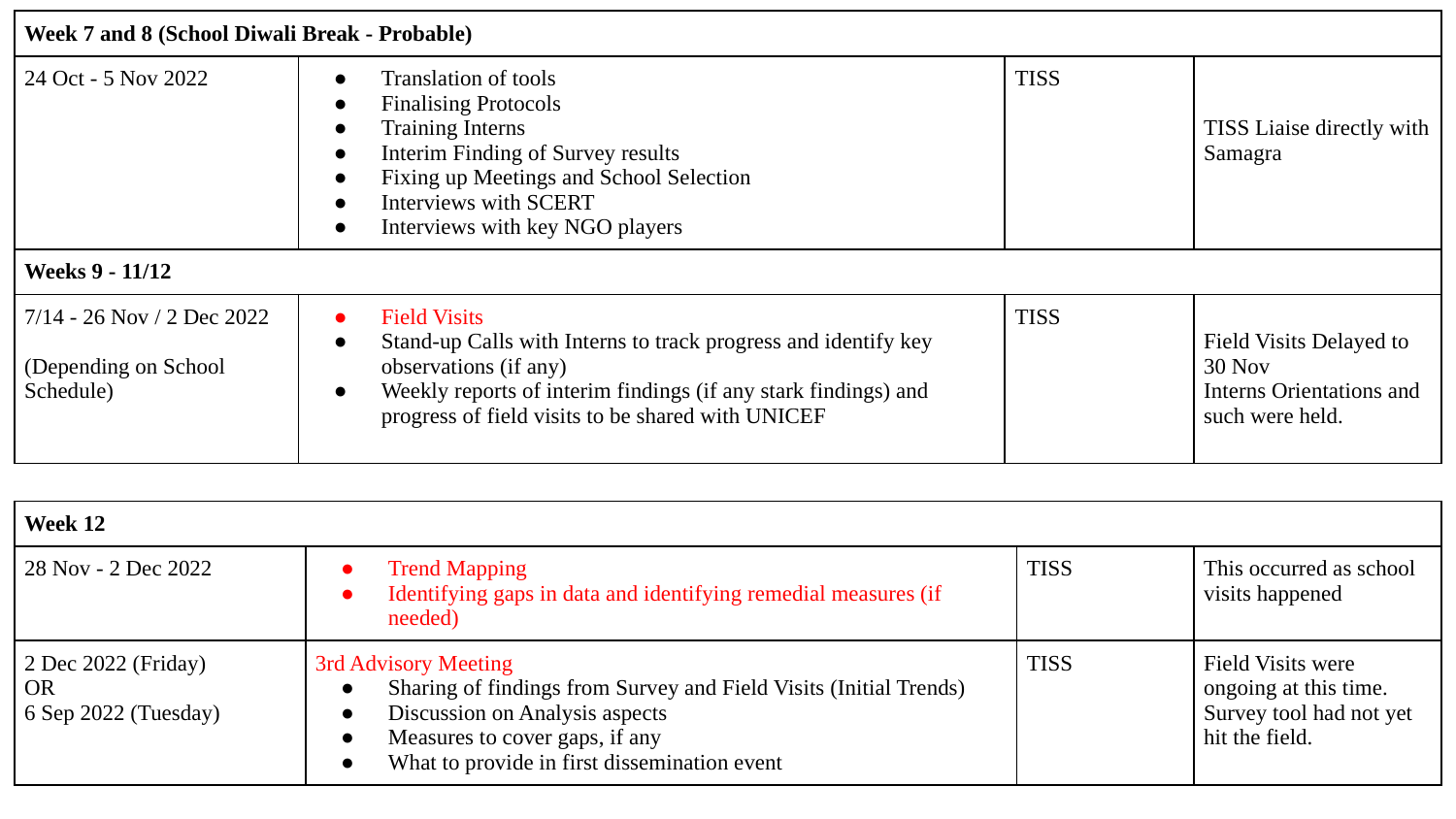

| Week 7 and 8 (School Diwali Break - Probable) |  |  |  |
| --- | --- | --- | --- |
| 24 Oct - 5 Nov 2022 | Translation of tools Finalising Protocols Training Interns Interim Finding of Survey results Fixing up Meetings and School Selection Interviews with SCERT Interviews with key NGO players | TISS | TISS Liaise directly with Samagra |
| Weeks 9 - 11/12 |  |  |  |
| 7/14 - 26 Nov / 2 Dec 2022 (Depending on School Schedule) | Field Visits Stand-up Calls with Interns to track progress and identify key observations (if any) Weekly reports of interim findings (if any stark findings) and progress of field visits to be shared with UNICEF | TISS | Field Visits Delayed to 30 Nov Interns Orientations and such were held. |
| Week 12 |  |  |  |
| --- | --- | --- | --- |
| 28 Nov - 2 Dec 2022 | Trend Mapping Identifying gaps in data and identifying remedial measures (if needed) | TISS | This occurred as school visits happened |
| 2 Dec 2022 (Friday) OR 6 Sep 2022 (Tuesday) | 3rd Advisory Meeting Sharing of findings from Survey and Field Visits (Initial Trends) Discussion on Analysis aspects Measures to cover gaps, if any What to provide in first dissemination event | TISS | Field Visits were ongoing at this time. Survey tool had not yet hit the field. |